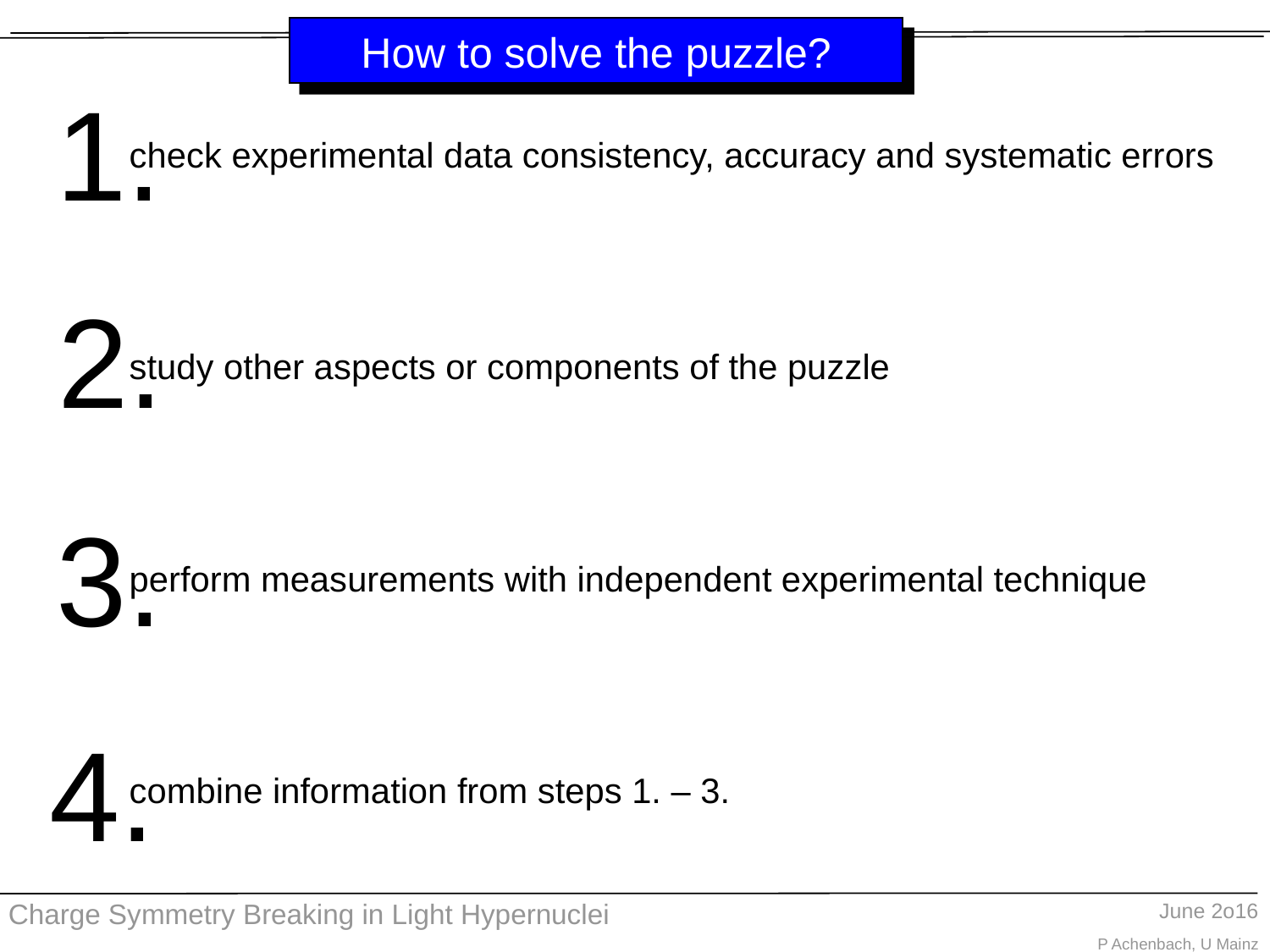

# How to solve the puzzle?
1.
check experimental data consistency, accuracy and systematic errors

study other aspects or components of the puzzle

perform measurements with independent experimental technique

combine information from steps 1. – 3.
2.
3.
4.